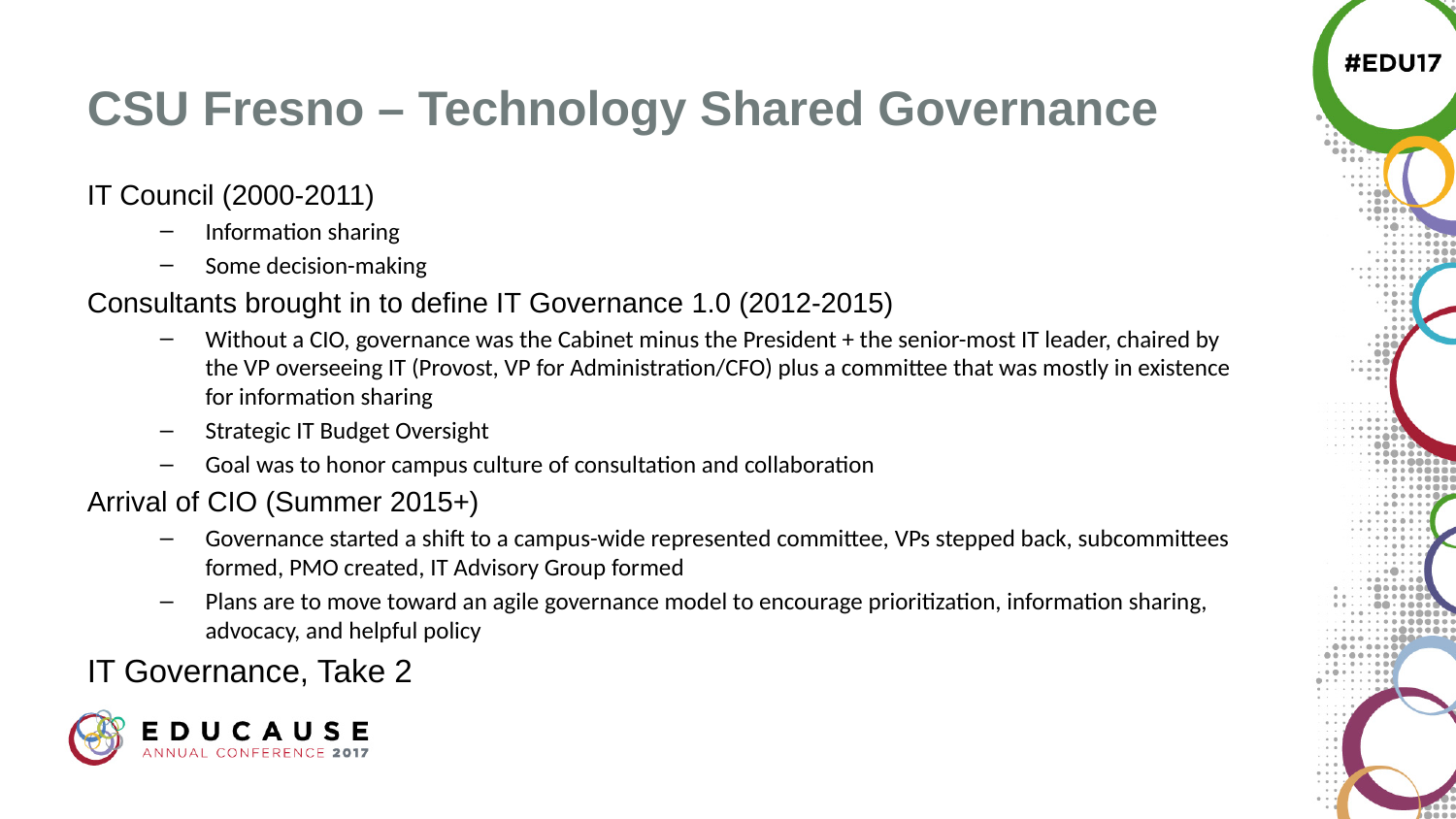

# CSU Fresno – Technology Shared Governance
IT Council (2000-2011)
Information sharing
Some decision-making
Consultants brought in to define IT Governance 1.0 (2012-2015)
Without a CIO, governance was the Cabinet minus the President + the senior-most IT leader, chaired by the VP overseeing IT (Provost, VP for Administration/CFO) plus a committee that was mostly in existence for information sharing
Strategic IT Budget Oversight
Goal was to honor campus culture of consultation and collaboration
Arrival of CIO (Summer 2015+)
Governance started a shift to a campus-wide represented committee, VPs stepped back, subcommittees formed, PMO created, IT Advisory Group formed
Plans are to move toward an agile governance model to encourage prioritization, information sharing, advocacy, and helpful policy
IT Governance, Take 2